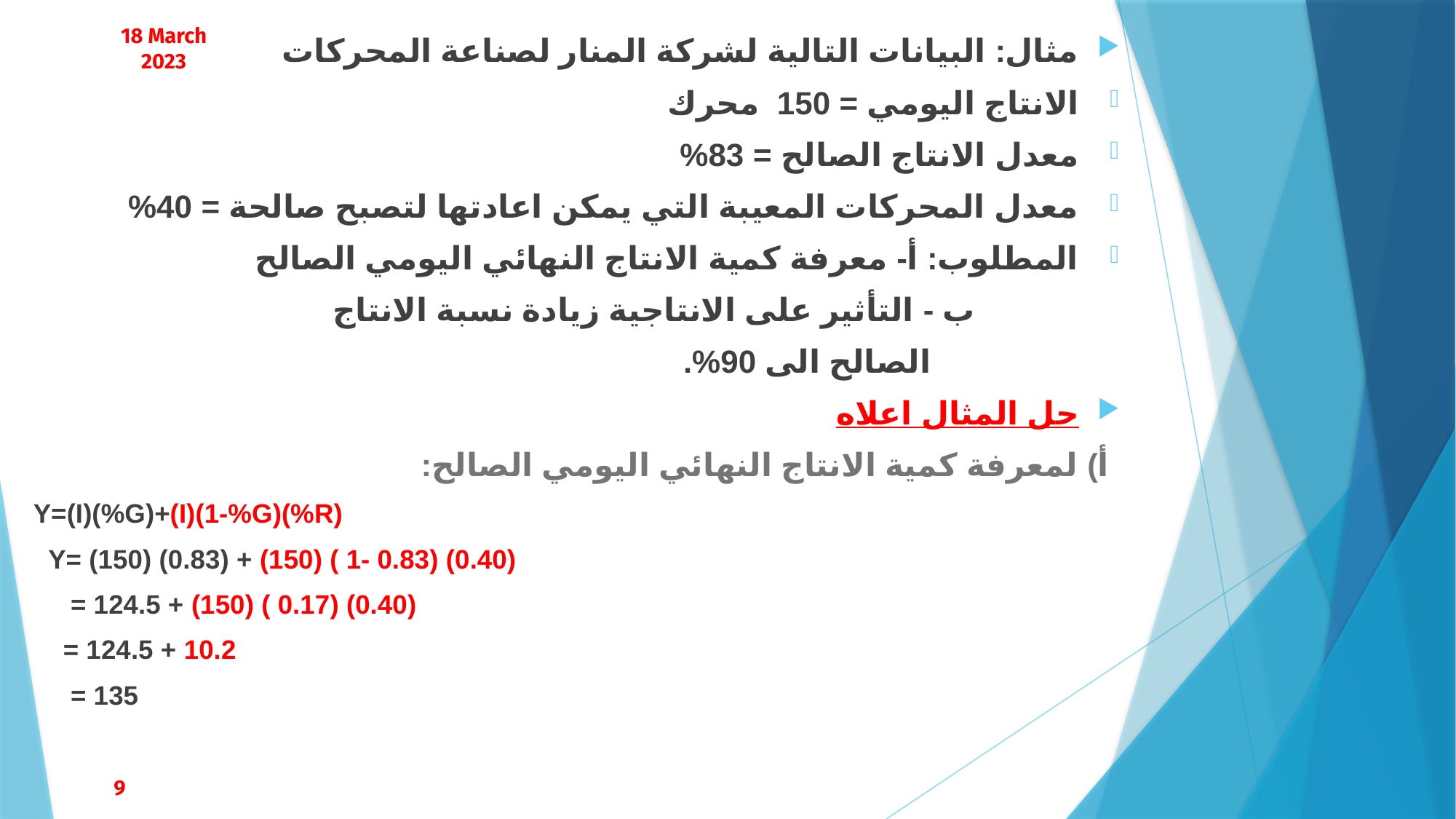

مثال: البيانات التالية لشركة المنار لصناعة المحركات
الانتاج اليومي = 150  محرك
معدل الانتاج الصالح = 83%
معدل المحركات المعيبة التي يمكن اعادتها لتصبح صالحة = 40%
المطلوب: أ- معرفة كمية الانتاج النهائي اليومي الصالح
                ب - التأثير على الانتاجية زيادة نسبة الانتاج
                     الصالح الى 90%.
حل المثال اعلاه
 أ) لمعرفة كمية الانتاج النهائي اليومي الصالح:
Y=(I)(%G)+(I)(1-%G)(%R)
  Y= (150) (0.83) + (150) ( 1- 0.83) (0.40)
     = 124.5 + (150) ( 0.17) (0.40)
    = 124.5 + 10.2
     = 135
18 March 2023
9